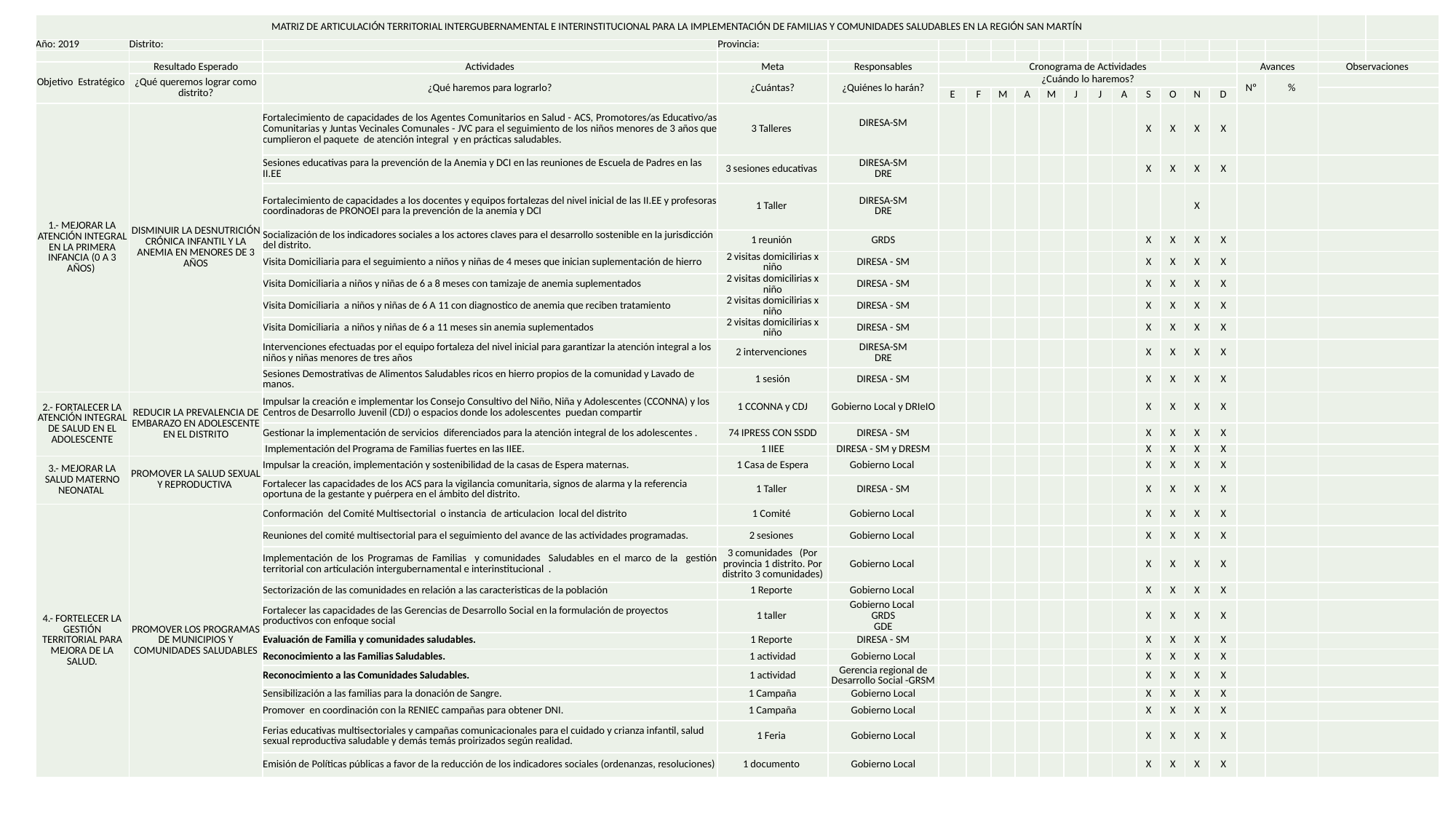

| MATRIZ DE ARTICULACIÓN TERRITORIAL INTERGUBERNAMENTAL E INTERINSTITUCIONAL PARA LA IMPLEMENTACIÓN DE FAMILIAS Y COMUNIDADES SALUDABLES EN LA REGIÓN SAN MARTÍN |  |  |  |  |  |  |  |  |  |  |  |  |  |  |  |  |  |  |  |  |
| --- | --- | --- | --- | --- | --- | --- | --- | --- | --- | --- | --- | --- | --- | --- | --- | --- | --- | --- | --- | --- |
| Año: 2019 | Distrito: |  | Provincia: |  |  |  |  |  |  |  |  |  |  |  |  |  |  |  |  |  |
|  |  |  |  |  |  |  |  |  |  |  |  |  |  |  |  |  |  |  |  |  |
| Objetivo Estratégico | Resultado Esperado | Actividades | Meta | Responsables | Cronograma de Actividades |  |  |  |  |  |  |  |  |  |  |  | Avances |  | Observaciones |  |
|  | ¿Qué queremos lograr como distrito? | ¿Qué haremos para lograrlo? | ¿Cuántas? | ¿Quiénes lo harán? | ¿Cuándo lo haremos? |  |  |  |  |  |  |  |  |  |  |  | Nº | % |  |  |
|  |  |  |  |  | E | F | M | A | M | J | J | A | S | O | N | D |  |  |  |  |
| 1.- MEJORAR LA ATENCIÓN INTEGRAL EN LA PRIMERA INFANCIA (0 A 3 AÑOS) | DISMINUIR LA DESNUTRICIÓN CRÓNICA INFANTIL Y LA ANEMIA EN MENORES DE 3 AÑOS | Fortalecimiento de capacidades de los Agentes Comunitarios en Salud - ACS, Promotores/as Educativo/as Comunitarias y Juntas Vecinales Comunales - JVC para el seguimiento de los niños menores de 3 años que cumplieron el paquete de atención integral y en prácticas saludables. | 3 Talleres | DIRESA-SM |  |  |  |  |  |  |  |  | X | X | X | X |  |  |  |  |
|  |  | Sesiones educativas para la prevención de la Anemia y DCI en las reuniones de Escuela de Padres en las II.EE | 3 sesiones educativas | DIRESA-SM DRE |  |  |  |  |  |  |  |  | X | X | X | X |  |  |  |  |
|  |  | Fortalecimiento de capacidades a los docentes y equipos fortalezas del nivel inicial de las II.EE y profesoras coordinadoras de PRONOEI para la prevención de la anemia y DCI | 1 Taller | DIRESA-SM DRE |  |  |  |  |  |  |  |  |  |  | X |  |  |  |  |  |
|  |  | Socialización de los indicadores sociales a los actores claves para el desarrollo sostenible en la jurisdicción del distrito. | 1 reunión | GRDS |  |  |  |  |  |  |  |  | X | X | X | X |  |  |  |  |
|  |  | Visita Domiciliaria para el seguimiento a niños y niñas de 4 meses que inician suplementación de hierro | 2 visitas domicilirias x niño | DIRESA - SM |  |  |  |  |  |  |  |  | X | X | X | X |  |  |  |  |
|  |  | Visita Domiciliaria a niños y niñas de 6 a 8 meses con tamizaje de anemia suplementados | 2 visitas domicilirias x niño | DIRESA - SM |  |  |  |  |  |  |  |  | X | X | X | X |  |  |  |  |
|  |  | Visita Domiciliaria a niños y niñas de 6 A 11 con diagnostico de anemia que reciben tratamiento | 2 visitas domicilirias x niño | DIRESA - SM |  |  |  |  |  |  |  |  | X | X | X | X |  |  |  |  |
|  |  | Visita Domiciliaria a niños y niñas de 6 a 11 meses sin anemia suplementados | 2 visitas domicilirias x niño | DIRESA - SM |  |  |  |  |  |  |  |  | X | X | X | X |  |  |  |  |
|  |  | Intervenciones efectuadas por el equipo fortaleza del nivel inicial para garantizar la atención integral a los niños y niñas menores de tres años | 2 intervenciones | DIRESA-SM DRE |  |  |  |  |  |  |  |  | X | X | X | X |  |  |  |  |
|  |  | Sesiones Demostrativas de Alimentos Saludables ricos en hierro propios de la comunidad y Lavado de manos. | 1 sesión | DIRESA - SM |  |  |  |  |  |  |  |  | X | X | X | X |  |  |  |  |
| 2.- FORTALECER LA ATENCIÓN INTEGRAL DE SALUD EN EL ADOLESCENTE | REDUCIR LA PREVALENCIA DE EMBARAZO EN ADOLESCENTE EN EL DISTRITO | Impulsar la creación e implementar los Consejo Consultivo del Niño, Niña y Adolescentes (CCONNA) y los Centros de Desarrollo Juvenil (CDJ) o espacios donde los adolescentes puedan compartir | 1 CCONNA y CDJ | Gobierno Local y DRIeIO |  |  |  |  |  |  |  |  | X | X | X | X |  |  |  |  |
|  |  | Gestionar la implementación de servicios diferenciados para la atención integral de los adolescentes . | 74 IPRESS CON SSDD | DIRESA - SM |  |  |  |  |  |  |  |  | X | X | X | X |  |  |  |  |
|  |  | Implementación del Programa de Familias fuertes en las IIEE. | 1 IIEE | DIRESA - SM y DRESM |  |  |  |  |  |  |  |  | X | X | X | X |  |  |  |  |
| 3.- MEJORAR LA SALUD MATERNO NEONATAL | PROMOVER LA SALUD SEXUAL Y REPRODUCTIVA | Impulsar la creación, implementación y sostenibilidad de la casas de Espera maternas. | 1 Casa de Espera | Gobierno Local |  |  |  |  |  |  |  |  | X | X | X | X |  |  |  |  |
|  |  | Fortalecer las capacidades de los ACS para la vigilancia comunitaria, signos de alarma y la referencia oportuna de la gestante y puérpera en el ámbito del distrito. | 1 Taller | DIRESA - SM |  |  |  |  |  |  |  |  | X | X | X | X |  |  |  |  |
| 4.- FORTELECER LA GESTIÓN TERRITORIAL PARA MEJORA DE LA SALUD. | PROMOVER LOS PROGRAMAS DE MUNICIPIOS Y COMUNIDADES SALUDABLES | Conformación del Comité Multisectorial o instancia de articulacion local del distrito | 1 Comité | Gobierno Local |  |  |  |  |  |  |  |  | X | X | X | X |  |  |  |  |
|  |  | Reuniones del comité multisectorial para el seguimiento del avance de las actividades programadas. | 2 sesiones | Gobierno Local |  |  |  |  |  |  |  |  | X | X | X | X |  |  |  |  |
|  |  | Implementación de los Programas de Familias y comunidades Saludables en el marco de la gestión territorial con articulación intergubernamental e interinstitucional . | 3 comunidades (Por provincia 1 distrito. Por distrito 3 comunidades) | Gobierno Local |  |  |  |  |  |  |  |  | X | X | X | X |  |  |  |  |
|  |  | Sectorización de las comunidades en relación a las caracteristicas de la población | 1 Reporte | Gobierno Local |  |  |  |  |  |  |  |  | X | X | X | X |  |  |  |  |
|  |  | Fortalecer las capacidades de las Gerencias de Desarrollo Social en la formulación de proyectos productivos con enfoque social | 1 taller | Gobierno Local GRDS GDE |  |  |  |  |  |  |  |  | X | X | X | X |  |  |  |  |
|  |  | Evaluación de Familia y comunidades saludables. | 1 Reporte | DIRESA - SM |  |  |  |  |  |  |  |  | X | X | X | X |  |  |  |  |
|  |  | Reconocimiento a las Familias Saludables. | 1 actividad | Gobierno Local |  |  |  |  |  |  |  |  | X | X | X | X |  |  |  |  |
|  |  | Reconocimiento a las Comunidades Saludables. | 1 actividad | Gerencia regional de Desarrollo Social -GRSM |  |  |  |  |  |  |  |  | X | X | X | X |  |  |  |  |
|  |  | Sensibilización a las familias para la donación de Sangre. | 1 Campaña | Gobierno Local |  |  |  |  |  |  |  |  | X | X | X | X |  |  |  |  |
|  |  | Promover en coordinación con la RENIEC campañas para obtener DNI. | 1 Campaña | Gobierno Local |  |  |  |  |  |  |  |  | X | X | X | X |  |  |  |  |
|  |  | Ferias educativas multisectoriales y campañas comunicacionales para el cuidado y crianza infantil, salud sexual reproductiva saludable y demás temás proirizados según realidad. | 1 Feria | Gobierno Local |  |  |  |  |  |  |  |  | X | X | X | X |  |  |  |  |
|  |  | Emisión de Políticas públicas a favor de la reducción de los indicadores sociales (ordenanzas, resoluciones) | 1 documento | Gobierno Local |  |  |  |  |  |  |  |  | X | X | X | X |  |  |  |  |